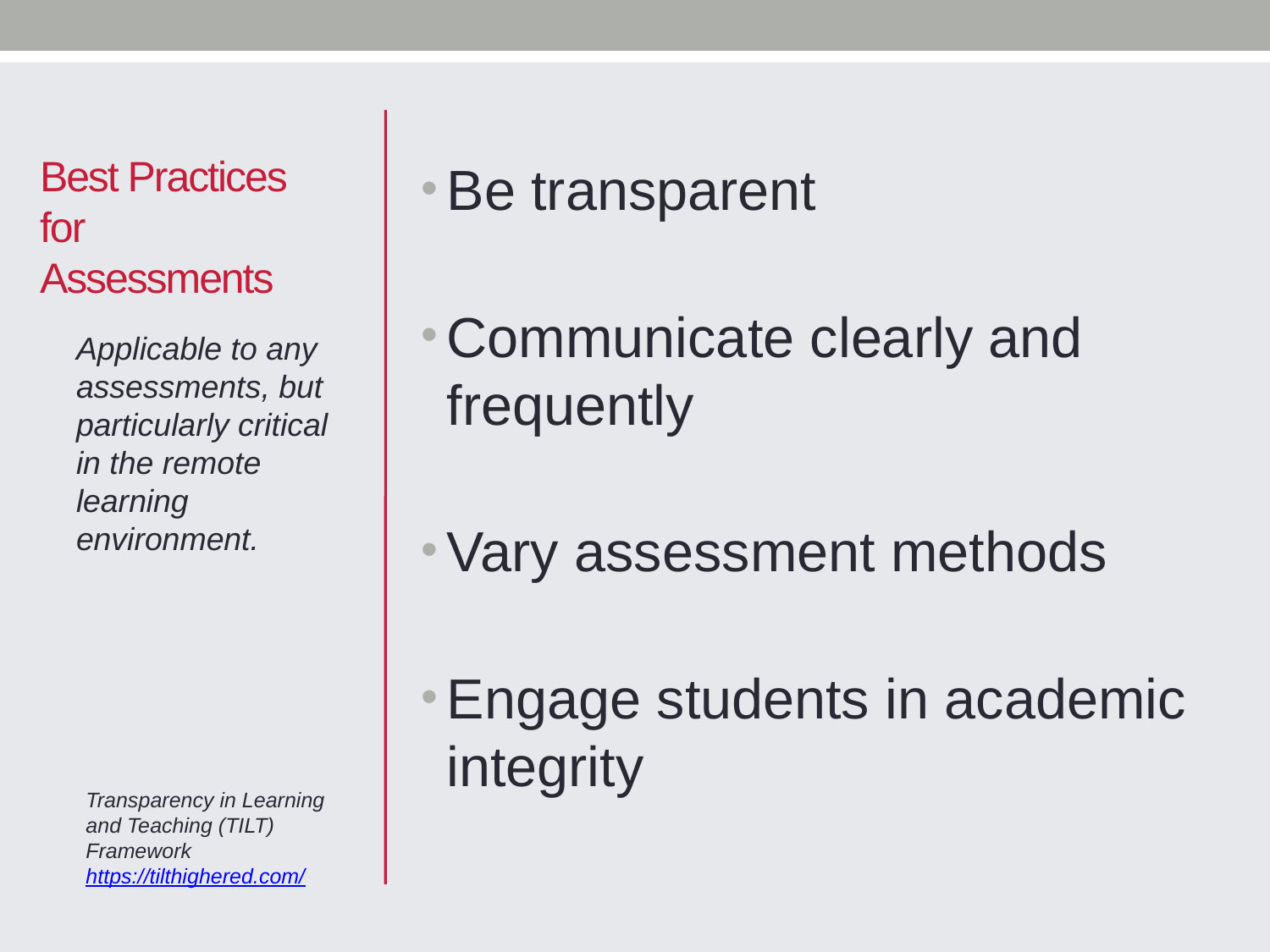

# Best Practices for Assessments
Be transparent
Communicate clearly and frequently
Vary assessment methods
Engage students in academic integrity

Applicable to any assessments, but particularly critical in the remote learning environment.
Transparency in Learning and Teaching (TILT) Framework
https://tilthighered.com/